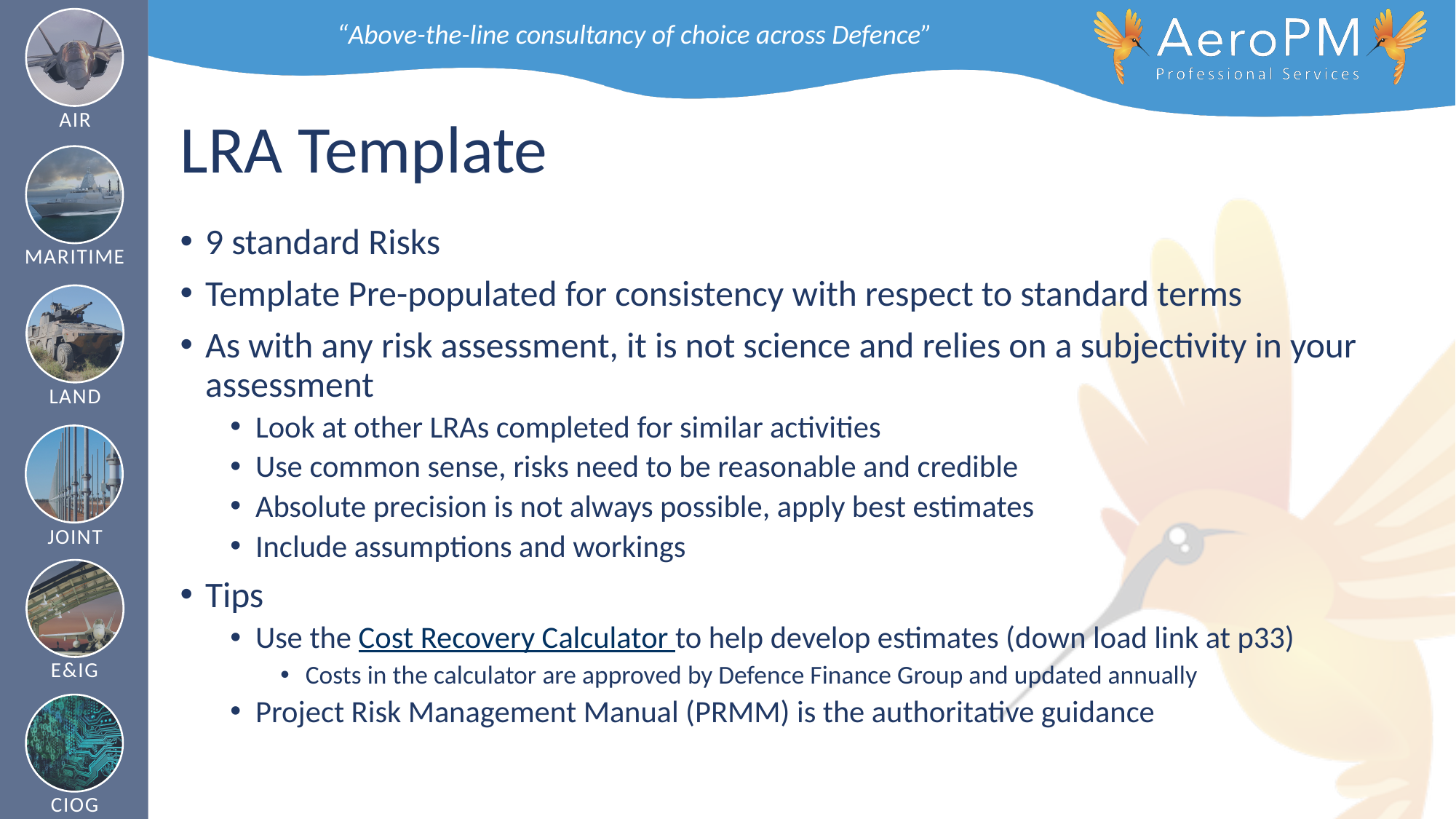

# LRA Template
9 standard Risks
Template Pre-populated for consistency with respect to standard terms
As with any risk assessment, it is not science and relies on a subjectivity in your assessment
Look at other LRAs completed for similar activities
Use common sense, risks need to be reasonable and credible
Absolute precision is not always possible, apply best estimates
Include assumptions and workings
Tips
Use the Cost Recovery Calculator to help develop estimates (down load link at p33)
Costs in the calculator are approved by Defence Finance Group and updated annually
Project Risk Management Manual (PRMM) is the authoritative guidance